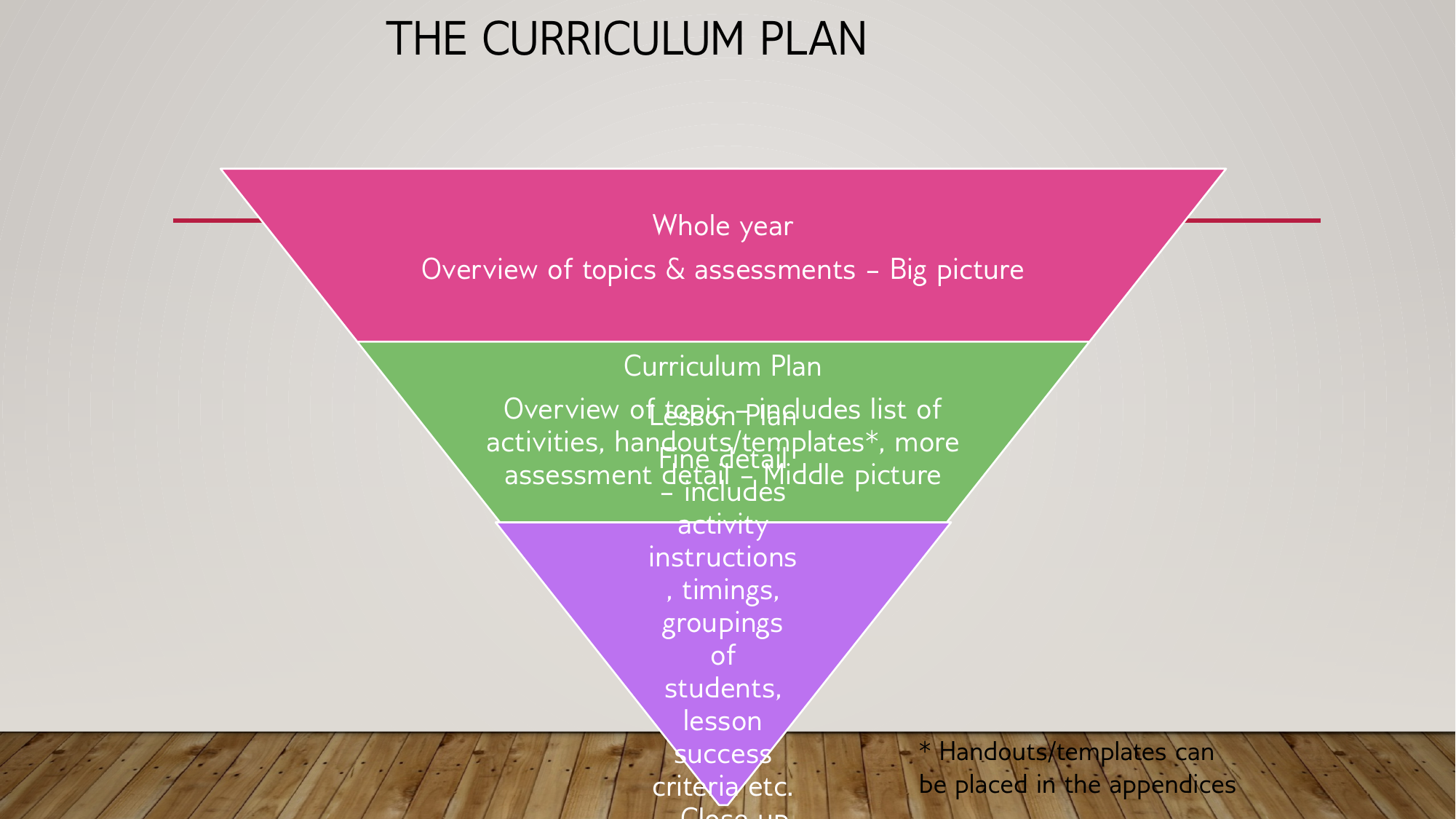

# The Curriculum Plan
Whole year
Overview of topics & assessments – Big picture
Curriculum Plan
Overview of topic – includes list of activities, handouts/templates*, more assessment detail – Middle picture
Lesson Plan
Fine detail – includes activity instructions, timings, groupings of students, lesson success criteria etc. – Close up
* Handouts/templates can be placed in the appendices